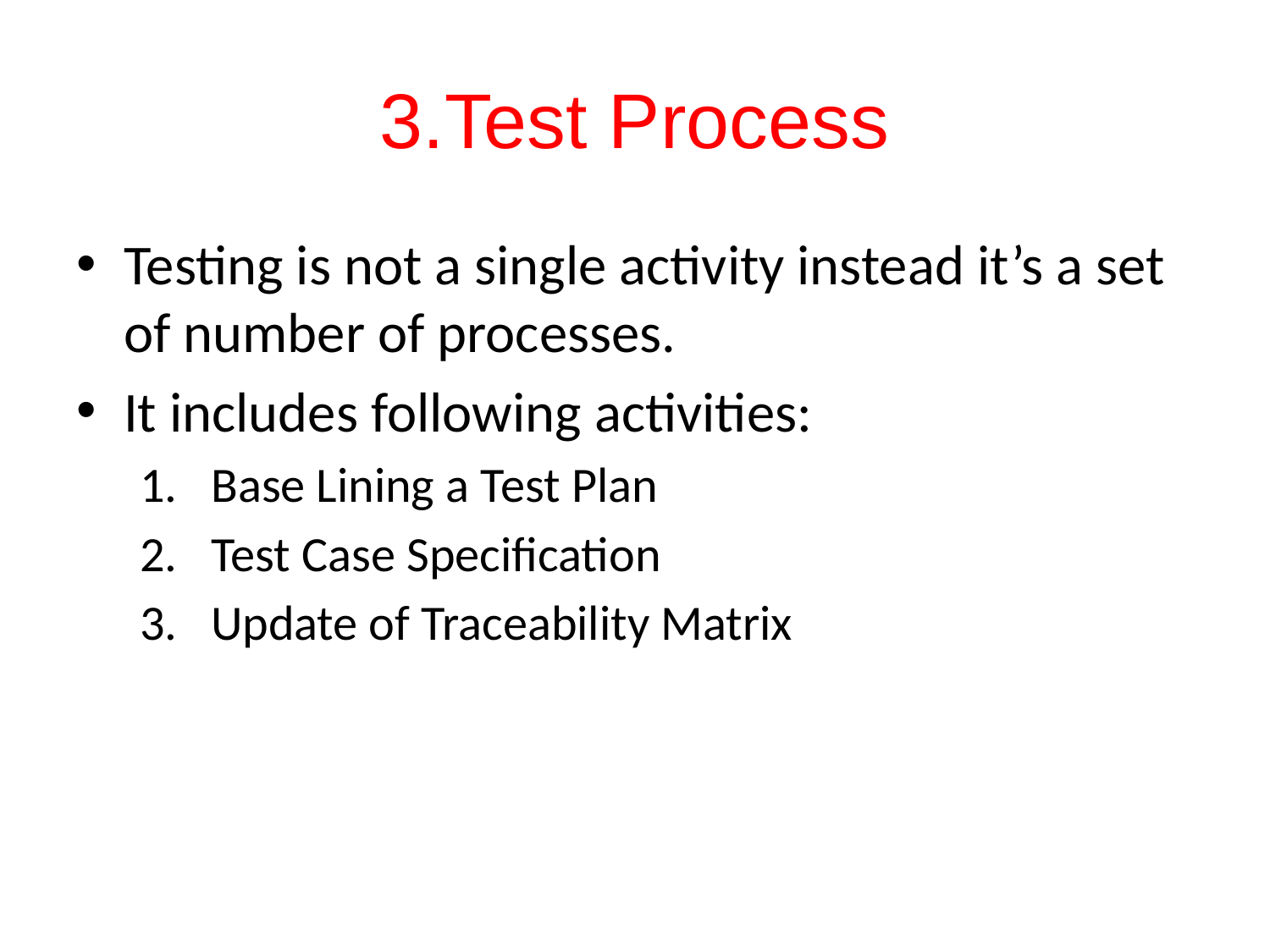

# 3.Test Process
Testing is not a single activity instead it’s a set of number of processes.
It includes following activities:
Base Lining a Test Plan
Test Case Specification
Update of Traceability Matrix